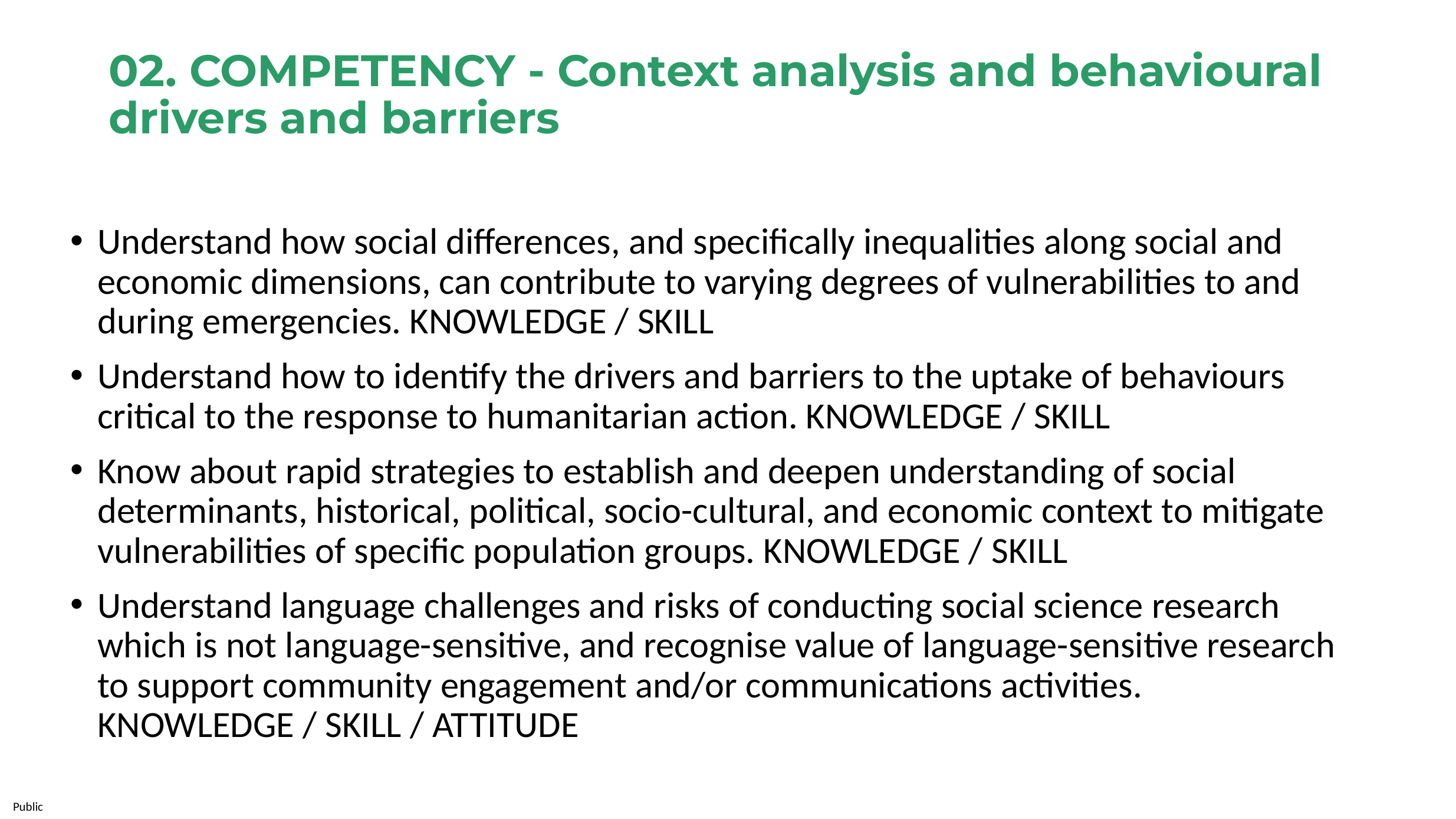

# 02. COMPETENCY - Context analysis and behavioural drivers and barriers
Understand how social differences, and specifically inequalities along social and economic dimensions, can contribute to varying degrees of vulnerabilities to and during emergencies. KNOWLEDGE / SKILL
Understand how to identify the drivers and barriers to the uptake of behaviours critical to the response to humanitarian action. KNOWLEDGE / SKILL
Know about rapid strategies to establish and deepen understanding of social determinants, historical, political, socio-cultural, and economic context to mitigate vulnerabilities of specific population groups. KNOWLEDGE / SKILL
Understand language challenges and risks of conducting social science research which is not language-sensitive, and recognise value of language-sensitive research to support community engagement and/or communications activities. KNOWLEDGE / SKILL / ATTITUDE